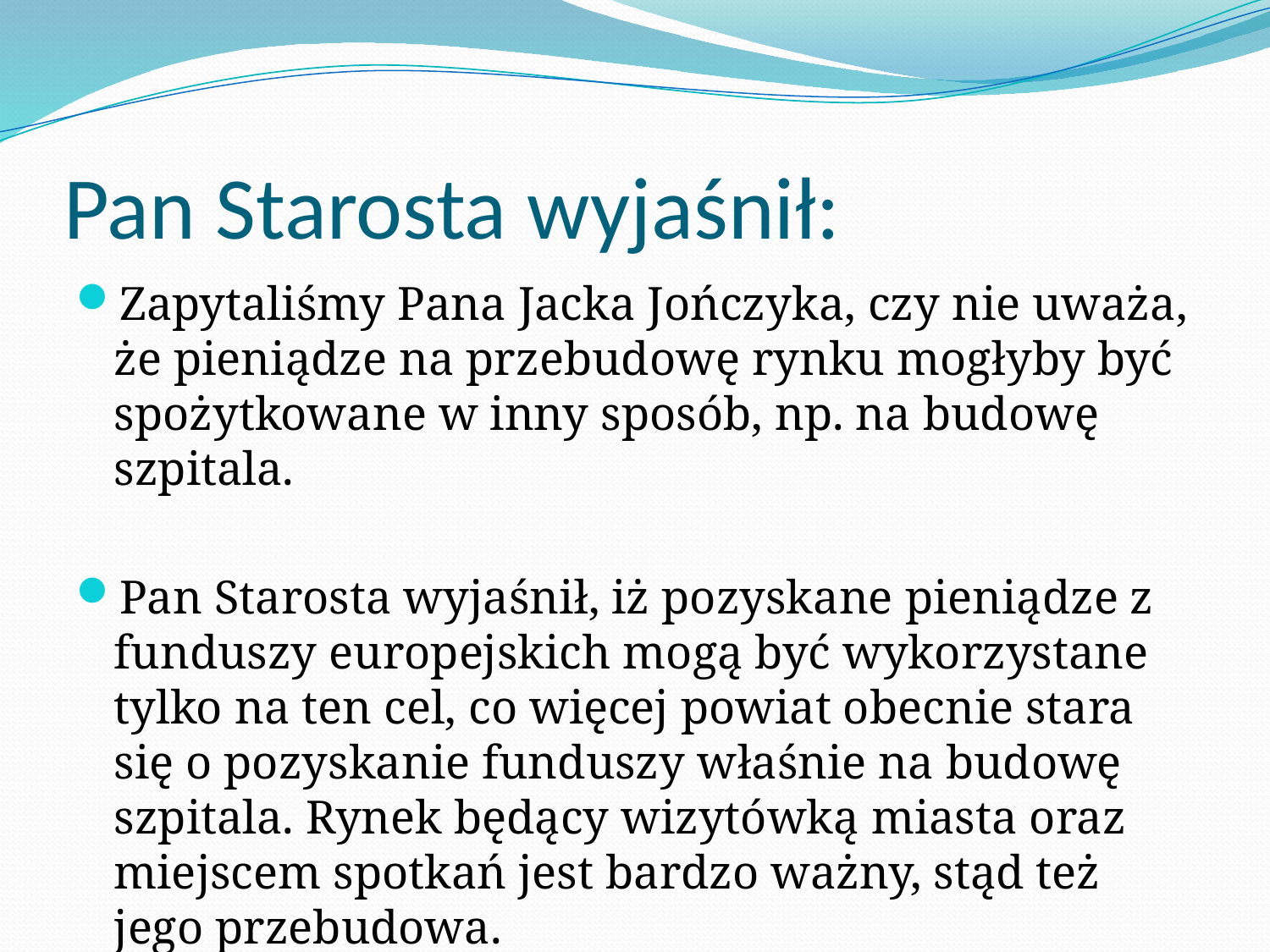

# Pan Starosta wyjaśnił:
Zapytaliśmy Pana Jacka Jończyka, czy nie uważa, że pieniądze na przebudowę rynku mogłyby być spożytkowane w inny sposób, np. na budowę szpitala.

Pan Starosta wyjaśnił, iż pozyskane pieniądze z funduszy europejskich mogą być wykorzystane tylko na ten cel, co więcej powiat obecnie stara się o pozyskanie funduszy właśnie na budowę szpitala. Rynek będący wizytówką miasta oraz miejscem spotkań jest bardzo ważny, stąd też jego przebudowa.